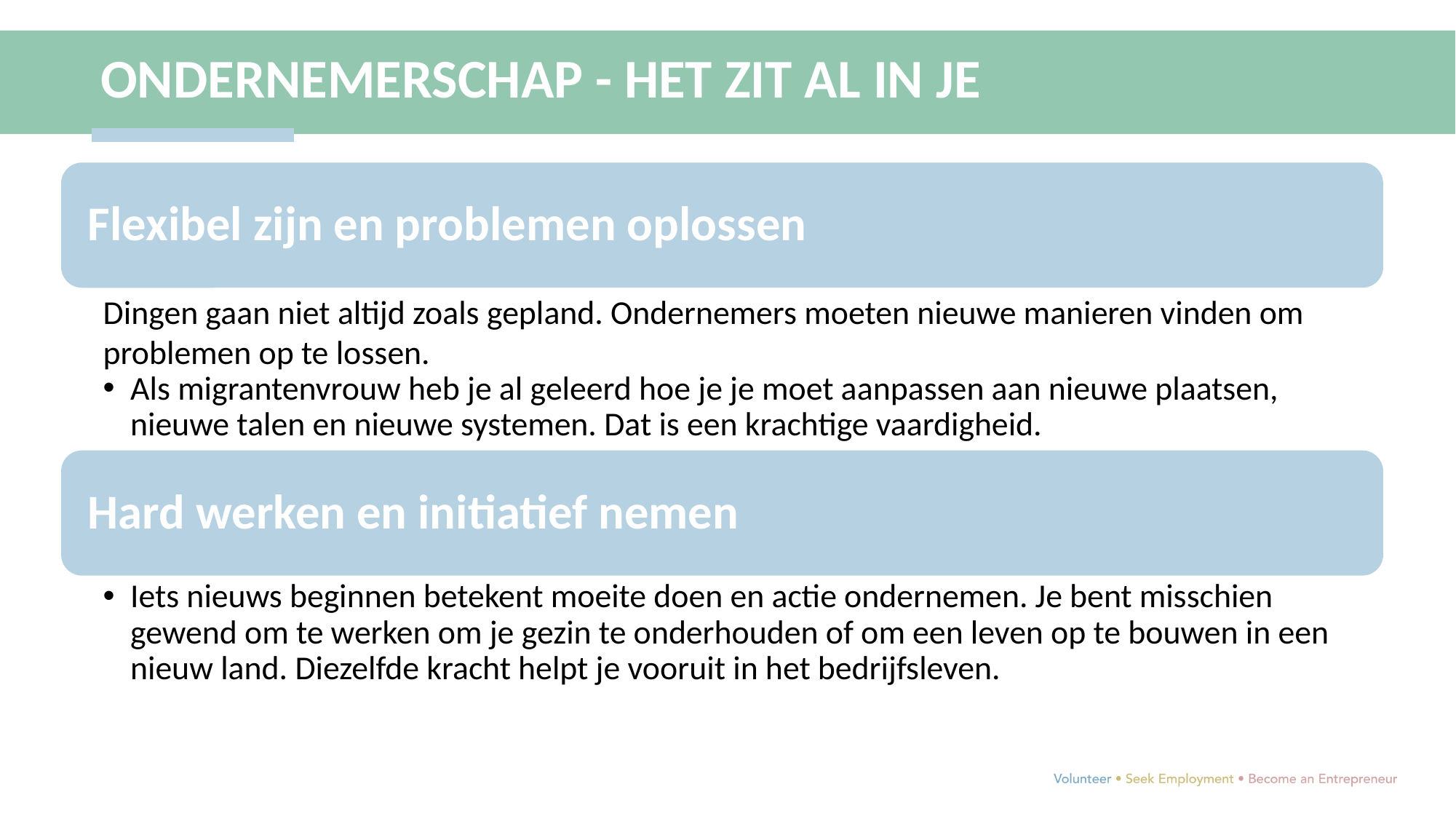

ONDERNEMERSCHAP - HET ZIT AL IN JE
Flexibel zijn en problemen oplossen
Dingen gaan niet altijd zoals gepland. Ondernemers moeten nieuwe manieren vinden om problemen op te lossen.
Als migrantenvrouw heb je al geleerd hoe je je moet aanpassen aan nieuwe plaatsen, nieuwe talen en nieuwe systemen. Dat is een krachtige vaardigheid.
Hard werken en initiatief nemen
Iets nieuws beginnen betekent moeite doen en actie ondernemen. Je bent misschien gewend om te werken om je gezin te onderhouden of om een leven op te bouwen in een nieuw land. Diezelfde kracht helpt je vooruit in het bedrijfsleven.